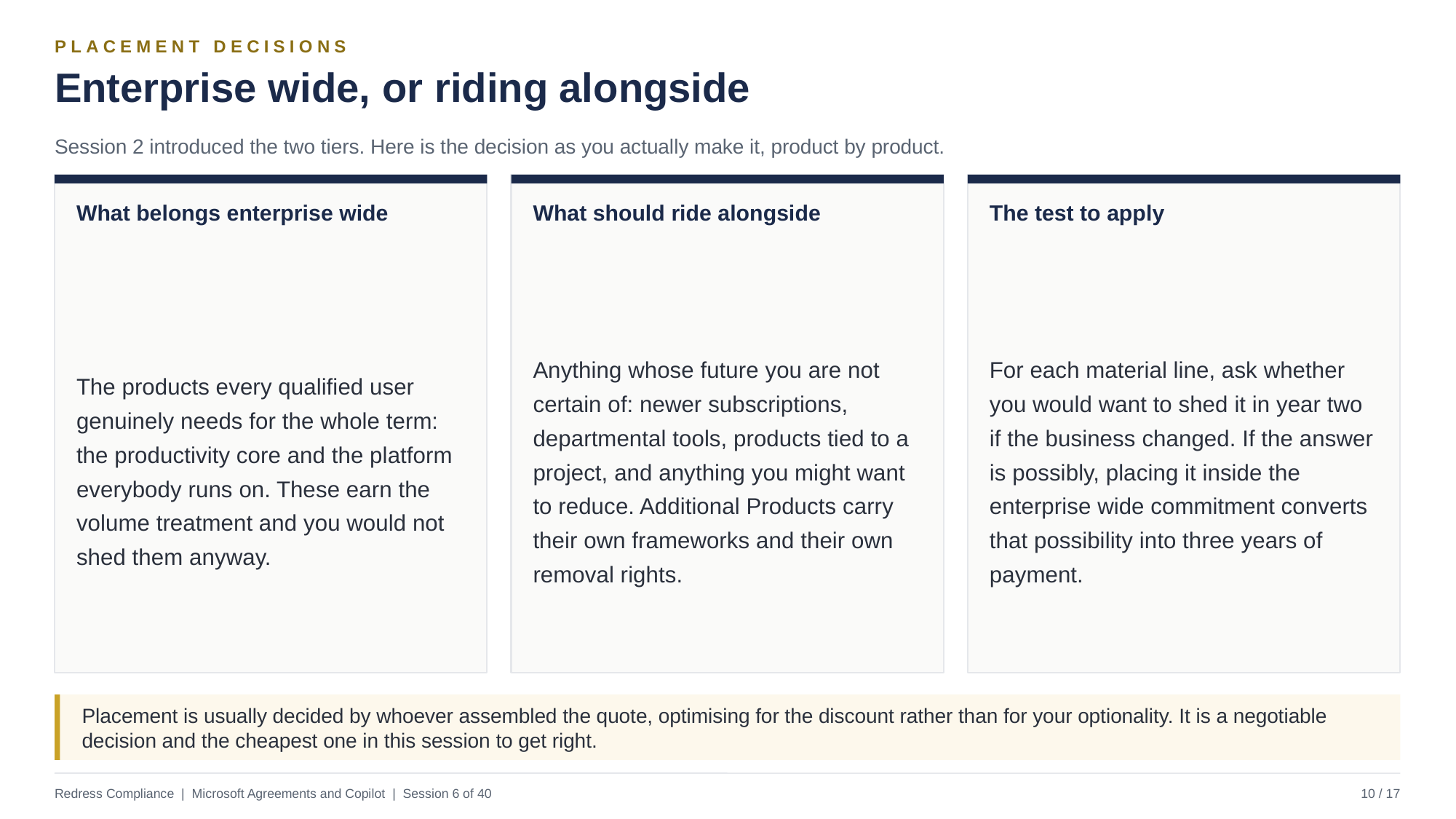

PLACEMENT DECISIONS
Enterprise wide, or riding alongside
Session 2 introduced the two tiers. Here is the decision as you actually make it, product by product.

What belongs enterprise wide
What should ride alongside
The test to apply
The products every qualified user genuinely needs for the whole term: the productivity core and the platform everybody runs on. These earn the volume treatment and you would not shed them anyway.
Anything whose future you are not certain of: newer subscriptions, departmental tools, products tied to a project, and anything you might want to reduce. Additional Products carry their own frameworks and their own removal rights.
For each material line, ask whether you would want to shed it in year two if the business changed. If the answer is possibly, placing it inside the enterprise wide commitment converts that possibility into three years of payment.

Placement is usually decided by whoever assembled the quote, optimising for the discount rather than for your optionality. It is a negotiable decision and the cheapest one in this session to get right.

Redress Compliance  |  Microsoft Agreements and Copilot  |  Session 6 of 40
10 / 17